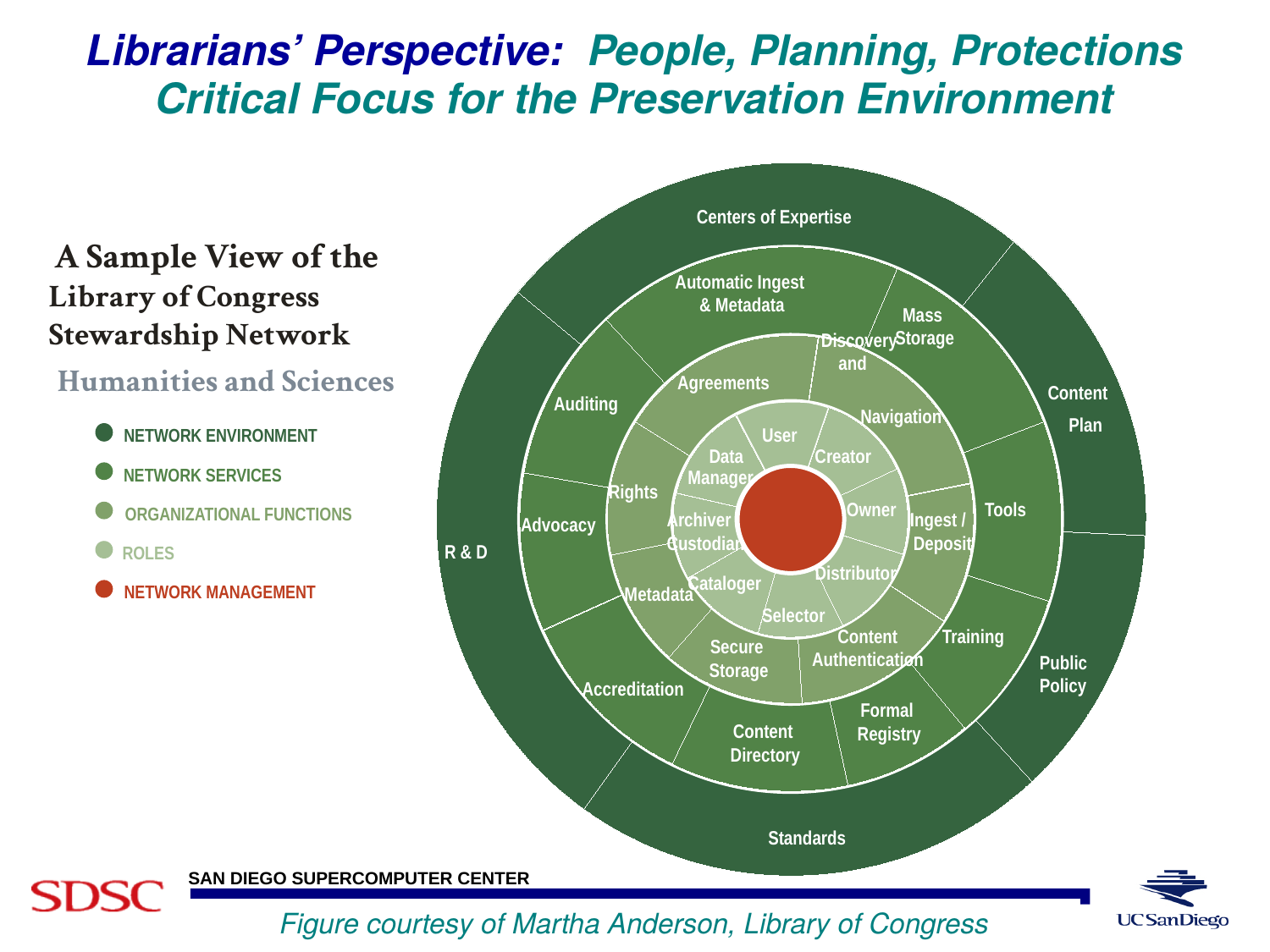

Librarians’ Perspective:  People, Planning, Protections Critical Focus for the Preservation Environment

Centers of Expertise

Automatic Ingest
& Metadata

Mass
Storage

 Discovery and

Agreements
Navigation
Content
Auditing

Plan

User
Data
Creator

Manager

Rights

Owner
Tools
Archiver / Custodian
Ingest /
Deposit
Advocacy

R & D
Distributor
Cataloger
Metadata
Selector
Content Authentication
Training
Secure
Storage
Public
Policy
Accreditation
Formal
Registry
Content
Directory
Standards
A Sample View of the
Library of Congress
Stewardship Network
Humanities and Sciences

NETWORK ENVIRONMENT

NETWORK SERVICES

ORGANIZATIONAL FUNCTIONS

ROLES

NETWORK MANAGEMENT

Figure courtesy of Martha Anderson, Library of Congress